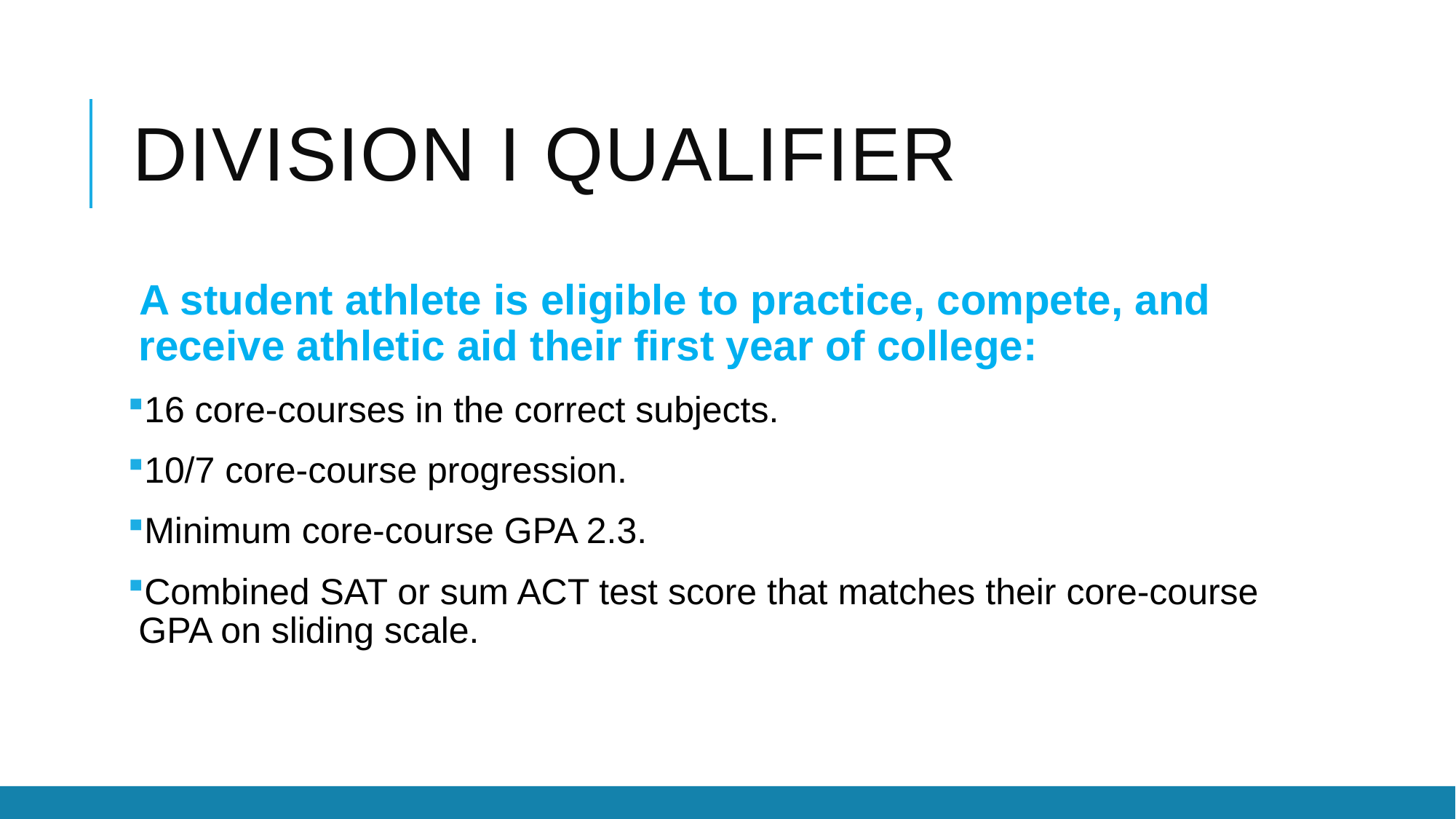

# Division I Qualifier
A student athlete is eligible to practice, compete, and receive athletic aid their first year of college:
16 core-courses in the correct subjects.
10/7 core-course progression.
Minimum core-course GPA 2.3.
Combined SAT or sum ACT test score that matches their core-course GPA on sliding scale.